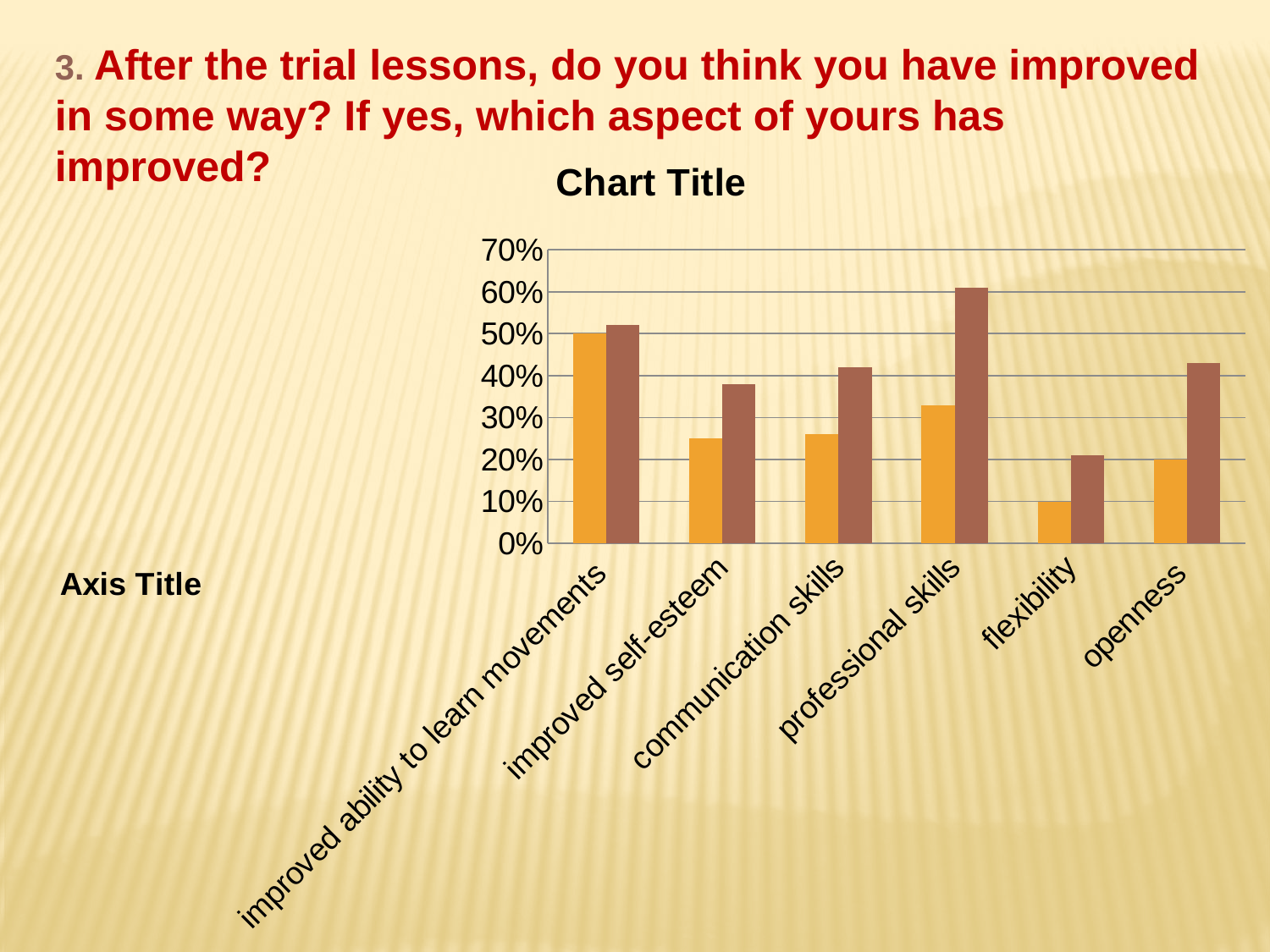

3. After the trial lessons, do you think you have improved in some way? If yes, which aspect of yours has improved?

### Chart:

| Category | 2nd year | 4th year  |
|---|---|---|
| improved ability to learn movements  | 0.5 | 0.52 |
| improved self-esteem | 0.25 | 0.38000000000000006 |
| communication skills | 0.26 | 0.42000000000000004 |
| professional skills | 0.33000000000000007 | 0.6100000000000001 |
| flexibility | 0.1 | 0.21000000000000002 |
| openness  | 0.2 | 0.43000000000000005 |